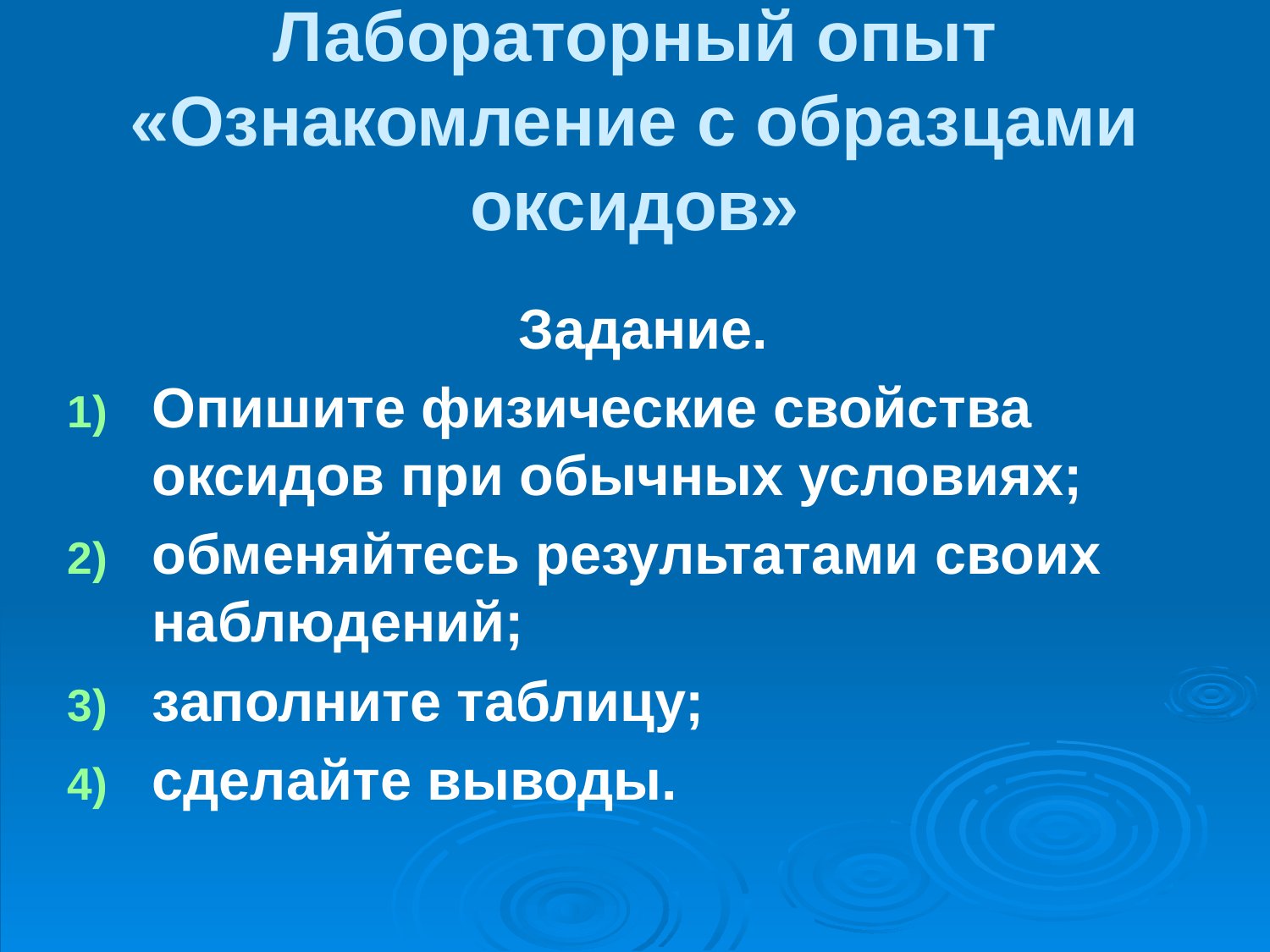

# Лабораторный опыт «Ознакомление с образцами оксидов»
   Задание.
Опишите физические свойства оксидов при обычных условиях;
обменяйтесь результатами своих наблюдений;
заполните таблицу;
сделайте выводы.